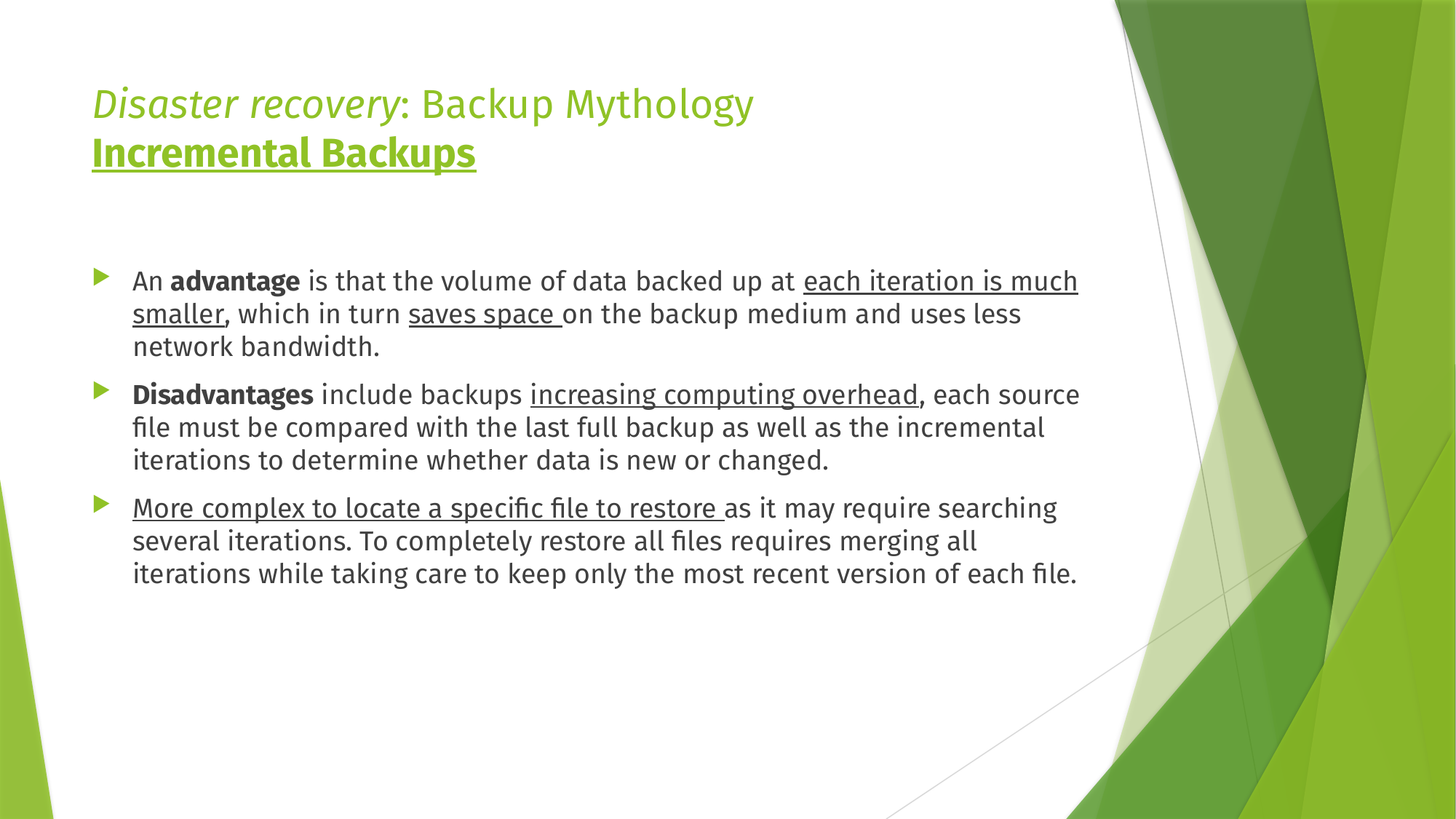

# Disaster recovery: Backup Mythology Incremental Backups
An advantage is that the volume of data backed up at each iteration is much smaller, which in turn saves space on the backup medium and uses less network bandwidth.
Disadvantages include backups increasing computing overhead, each source file must be compared with the last full backup as well as the incremental iterations to determine whether data is new or changed.
More complex to locate a specific file to restore as it may require searching several iterations. To completely restore all files requires merging all iterations while taking care to keep only the most recent version of each file.